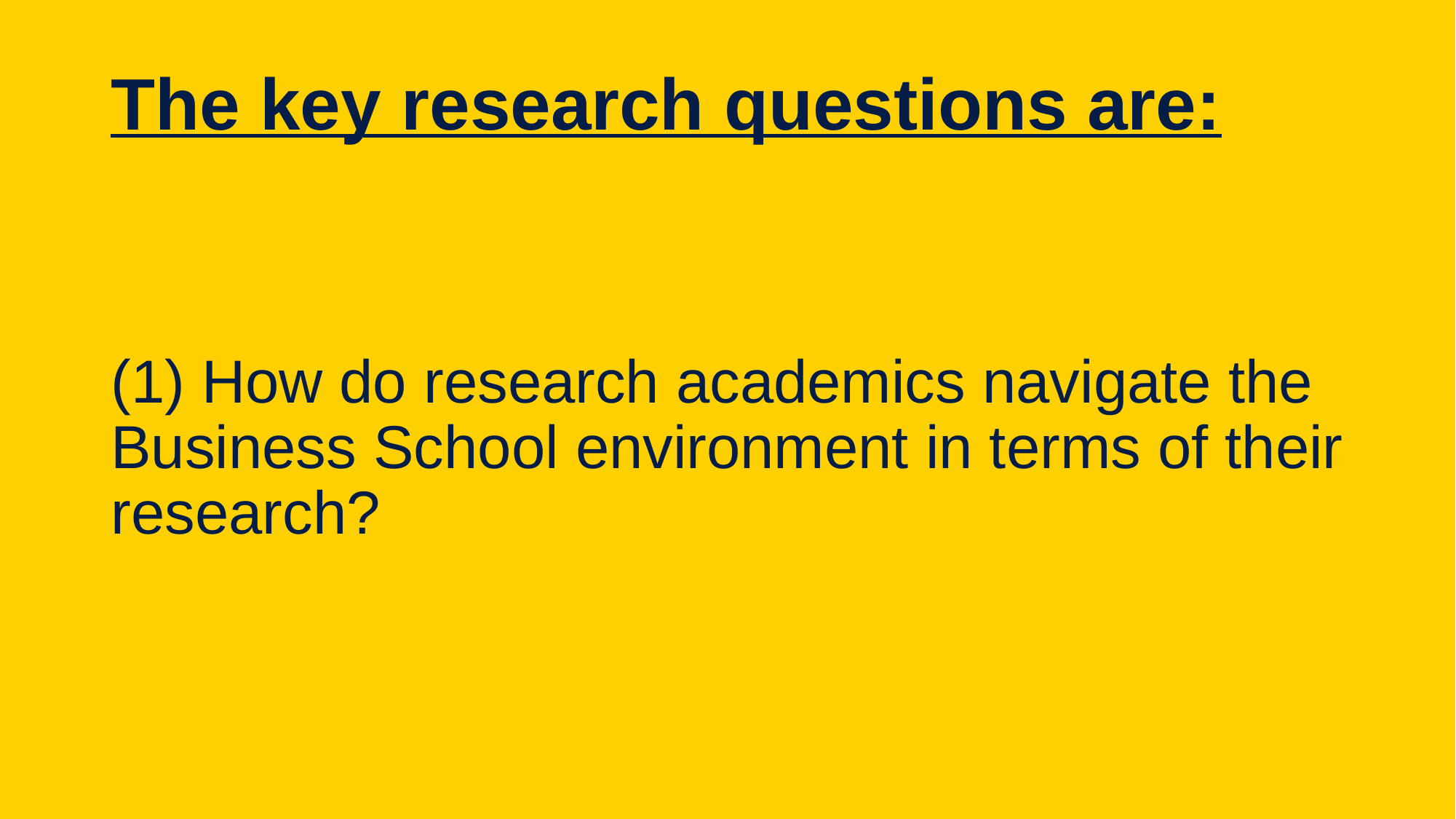

# The key research questions are:

(1) How do research academics navigate the Business School environment in terms of their research?